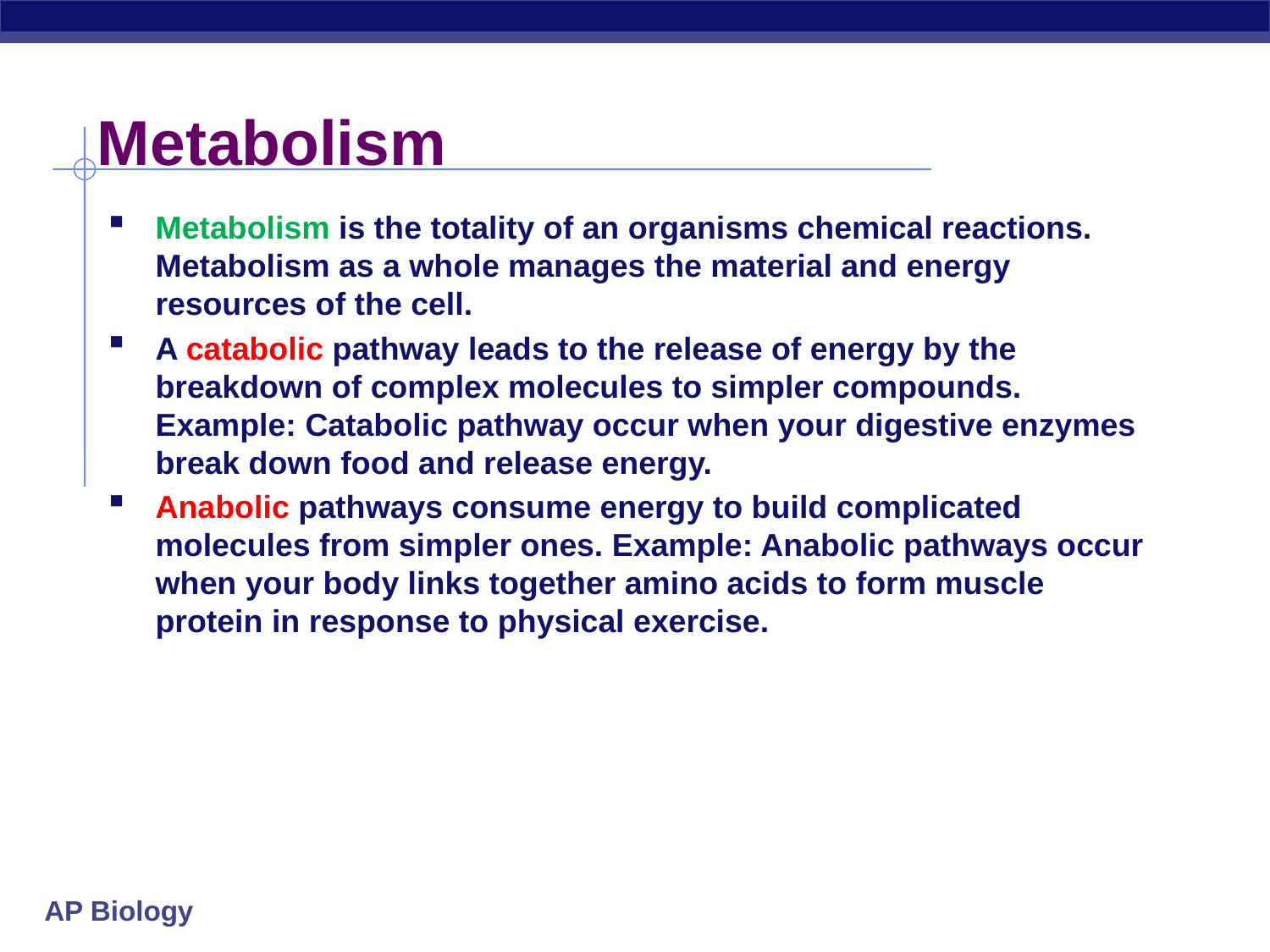

# Metabolism
Metabolism is the totality of an organisms chemical reactions. Metabolism as a whole manages the material and energy resources of the cell.
A catabolic pathway leads to the release of energy by the breakdown of complex molecules to simpler compounds. Example: Catabolic pathway occur when your digestive enzymes break down food and release energy.
Anabolic pathways consume energy to build complicated molecules from simpler ones. Example: Anabolic pathways occur when your body links together amino acids to form muscle protein in response to physical exercise.